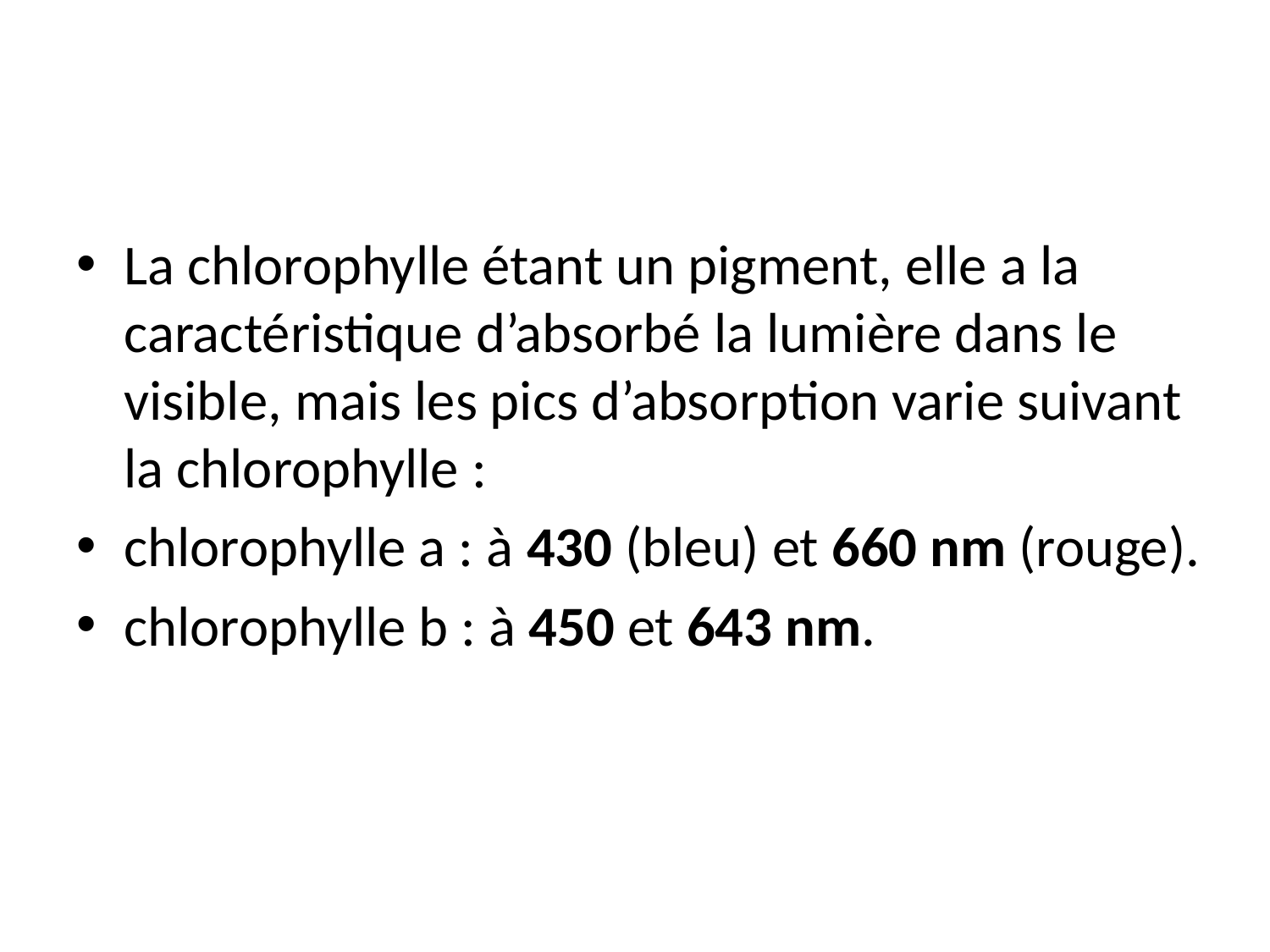

La chlorophylle étant un pigment, elle a la caractéristique d’absorbé la lumière dans le visible, mais les pics d’absorption varie suivant la chlorophylle :
chlorophylle a : à 430 (bleu) et 660 nm (rouge).
chlorophylle b : à 450 et 643 nm.